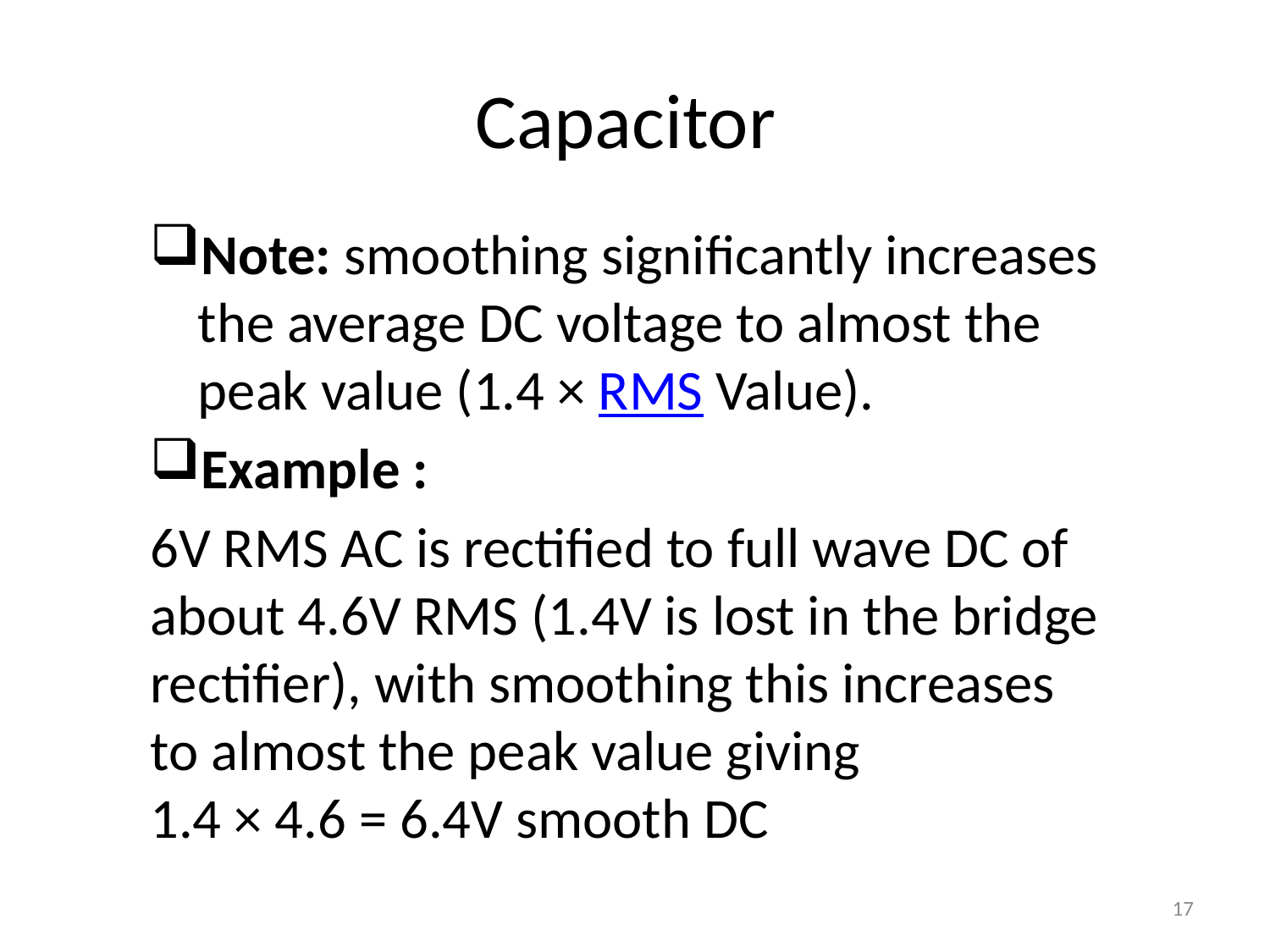

# Capacitor
Note: smoothing significantly increases the average DC voltage to almost the peak value (1.4 × RMS Value).
Example :
6V RMS AC is rectified to full wave DC of about 4.6V RMS (1.4V is lost in the bridge rectifier), with smoothing this increases to almost the peak value giving 1.4 × 4.6 = 6.4V smooth DC
17